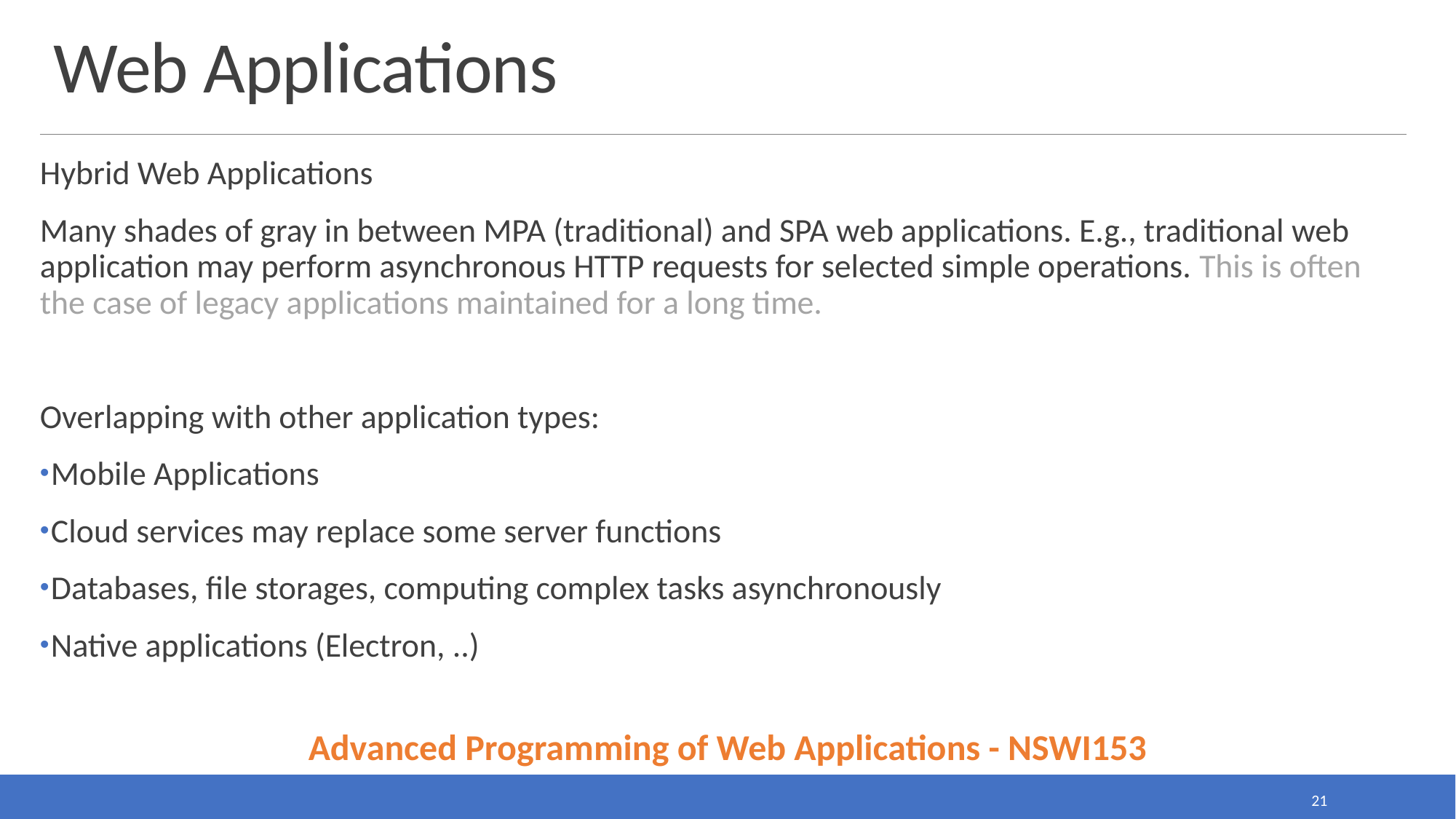

# Web Applications
Hybrid Web Applications
Many shades of gray in between MPA (traditional) and SPA web applications. E.g., traditional web application may perform asynchronous HTTP requests for selected simple operations. This is often the case of legacy applications maintained for a long time.

Overlapping with other application types:
Mobile Applications
Cloud services may replace some server functions
Databases, file storages, computing complex tasks asynchronously
Native applications (Electron, ..)

Advanced Programming of Web Applications - NSWI153
21